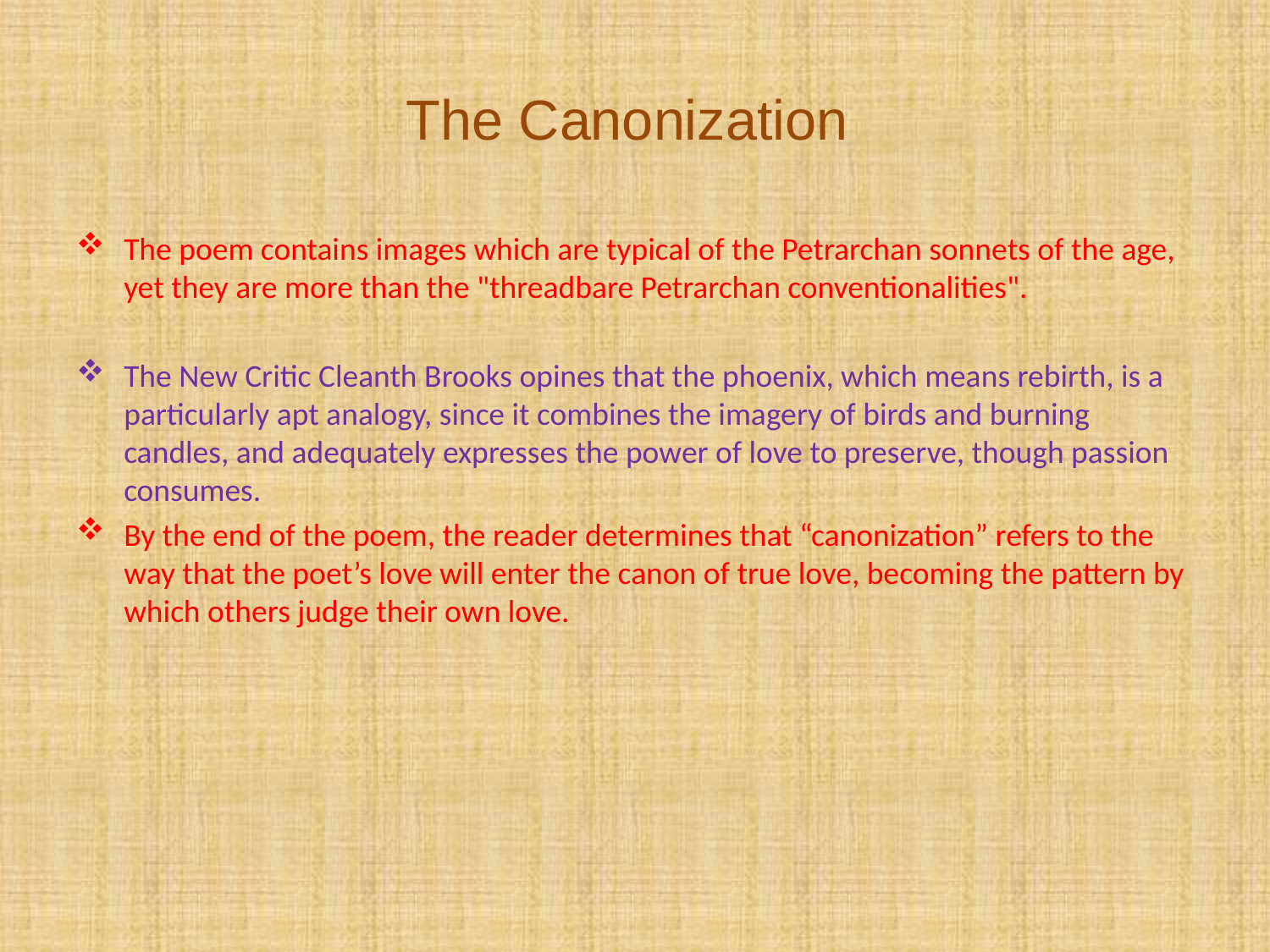

# The Canonization
The poem contains images which are typical of the Petrarchan sonnets of the age, yet they are more than the "threadbare Petrarchan conventionalities".

The New Critic Cleanth Brooks opines that the phoenix, which means rebirth, is a particularly apt analogy, since it combines the imagery of birds and burning candles, and adequately expresses the power of love to preserve, though passion consumes.
By the end of the poem, the reader determines that “canonization” refers to the way that the poet’s love will enter the canon of true love, becoming the pattern by which others judge their own love.